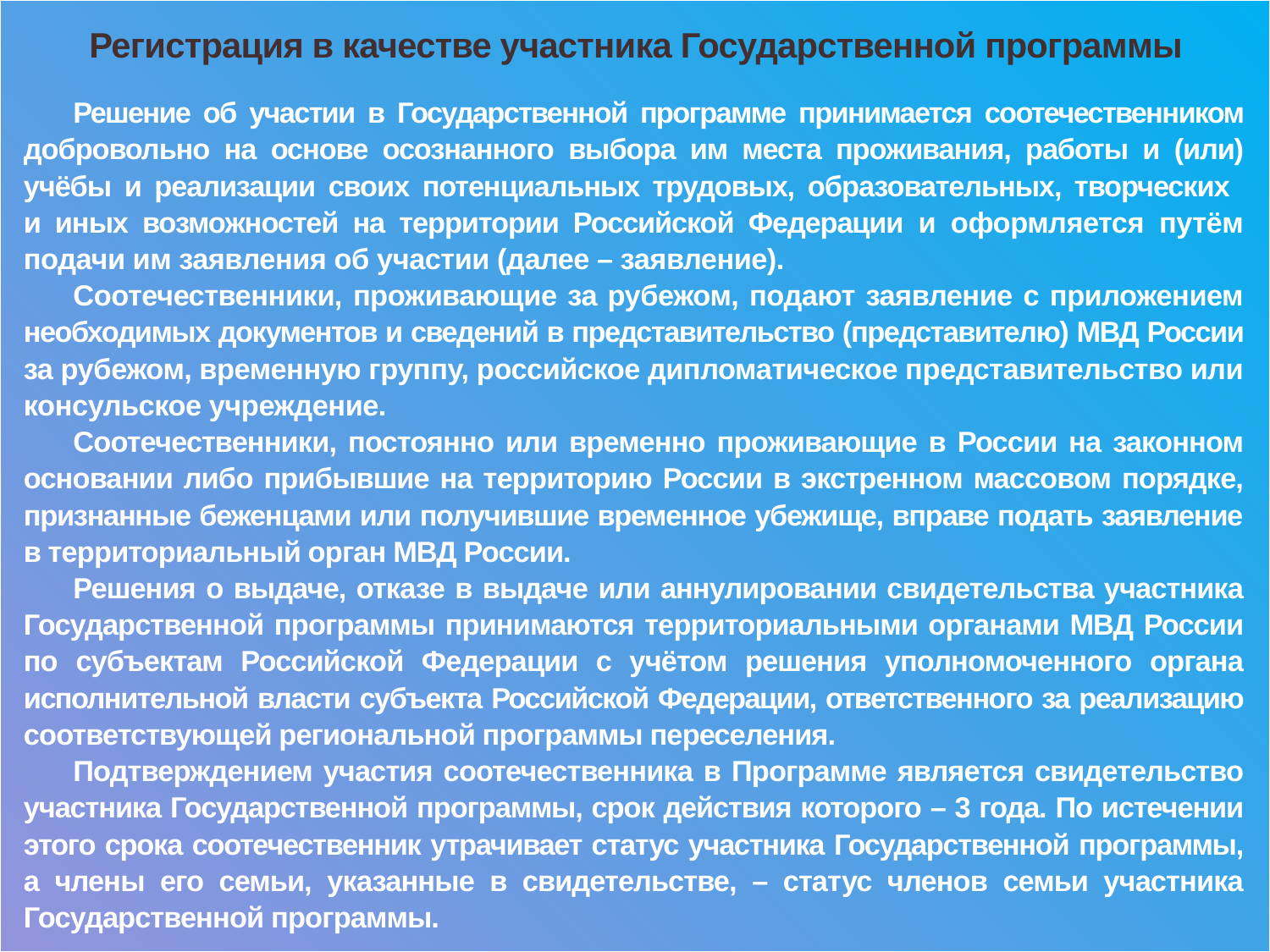

Регистрация в качестве участника Государственной программы

Решение об участии в Государственной программе принимается соотечественником добровольно на основе осознанного выбора им места проживания, работы и (или) учёбы и реализации своих потенциальных трудовых, образовательных, творческих
и иных возможностей на территории Российской Федерации и оформляется путём подачи им заявления об участии (далее – заявление).
Соотечественники, проживающие за рубежом, подают заявление с приложением необходимых документов и сведений в представительство (представителю) МВД России за рубежом, временную группу, российское дипломатическое представительство или консульское учреждение.
Соотечественники, постоянно или временно проживающие в России на законном основании либо прибывшие на территорию России в экстренном массовом порядке, признанные беженцами или получившие временное убежище, вправе подать заявление в территориальный орган МВД России.
Решения о выдаче, отказе в выдаче или аннулировании свидетельства участника Государственной программы принимаются территориальными органами МВД России по субъектам Российской Федерации с учётом решения уполномоченного органа исполнительной власти субъекта Российской Федерации, ответственного за реализацию соответствующей региональной программы переселения.
Подтверждением участия соотечественника в Программе является свидетельство участника Государственной программы, срок действия которого – 3 года. По истечении этого срока соотечественник утрачивает статус участника Государственной программы, а члены его семьи, указанные в свидетельстве, – статус членов семьи участника Государственной программы.